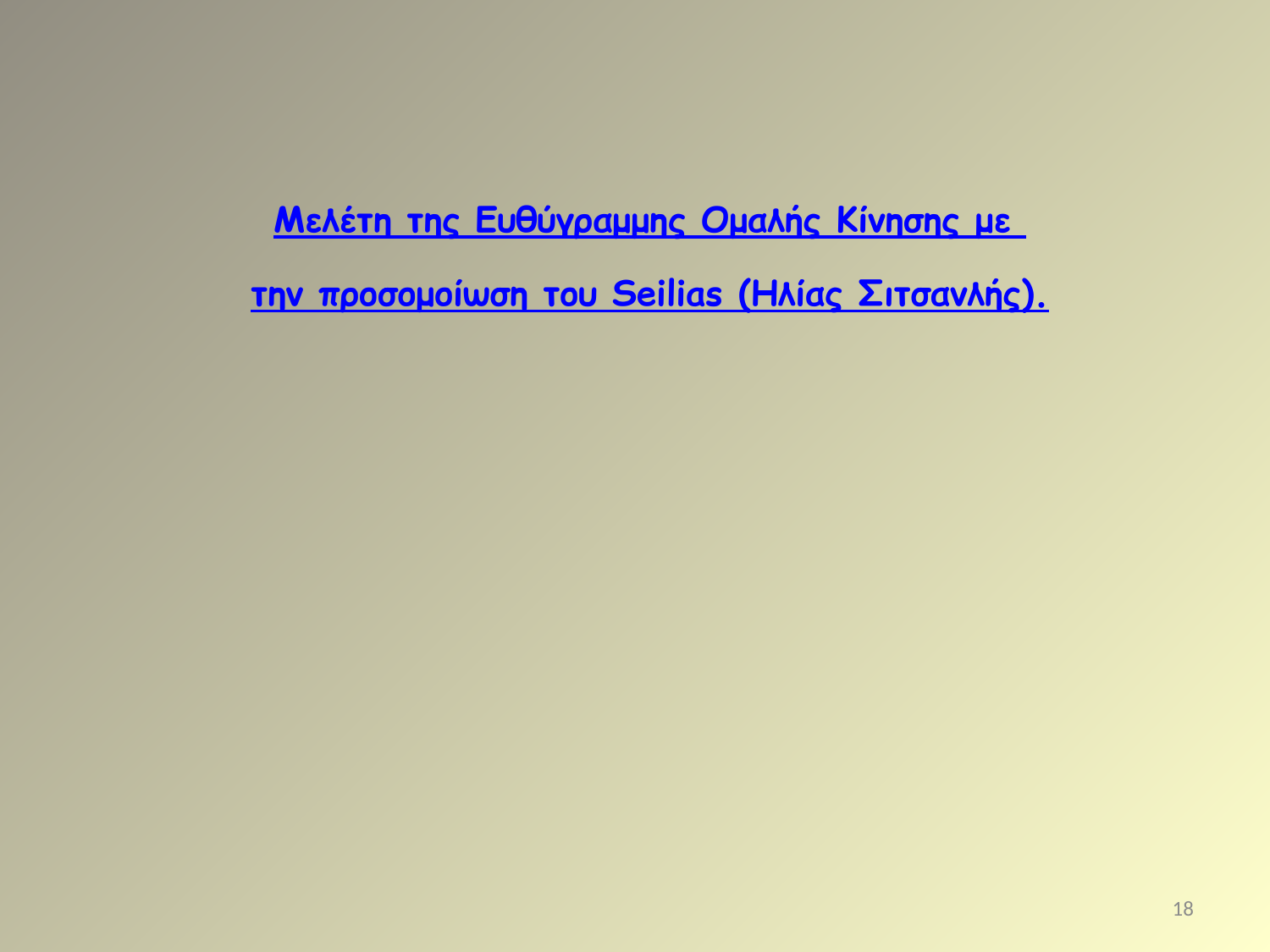

Μελέτη της Ευθύγραμμης Ομαλής Κίνησης με την προσομοίωση του Seilias (Ηλίας Σιτσανλής).
18